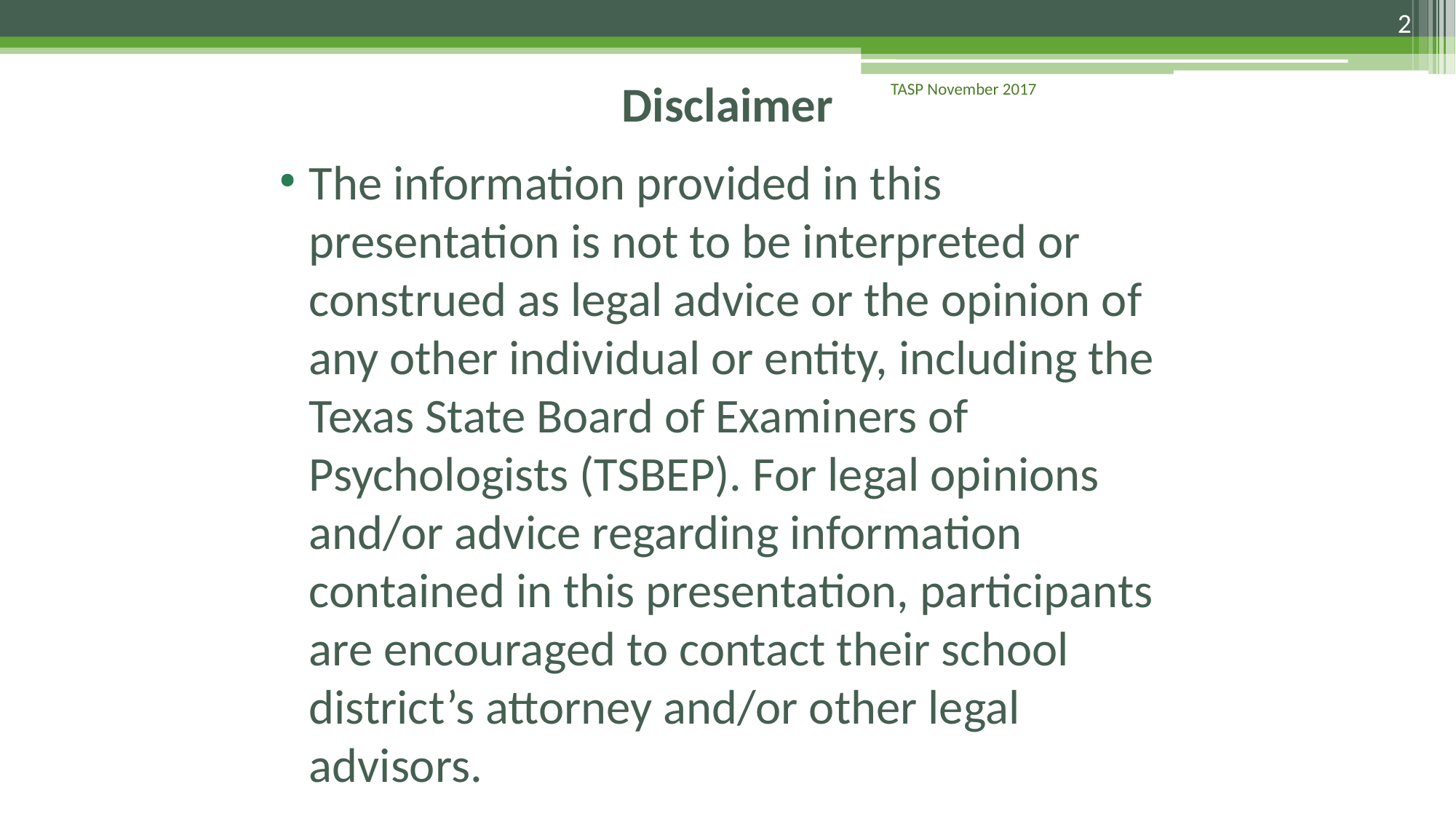

# Disclaimer
TASP November 2017
2
The information provided in this presentation is not to be interpreted or construed as legal advice or the opinion of any other individual or entity, including the Texas State Board of Examiners of Psychologists (TSBEP). For legal opinions and/or advice regarding information contained in this presentation, participants are encouraged to contact their school district’s attorney and/or other legal advisors.